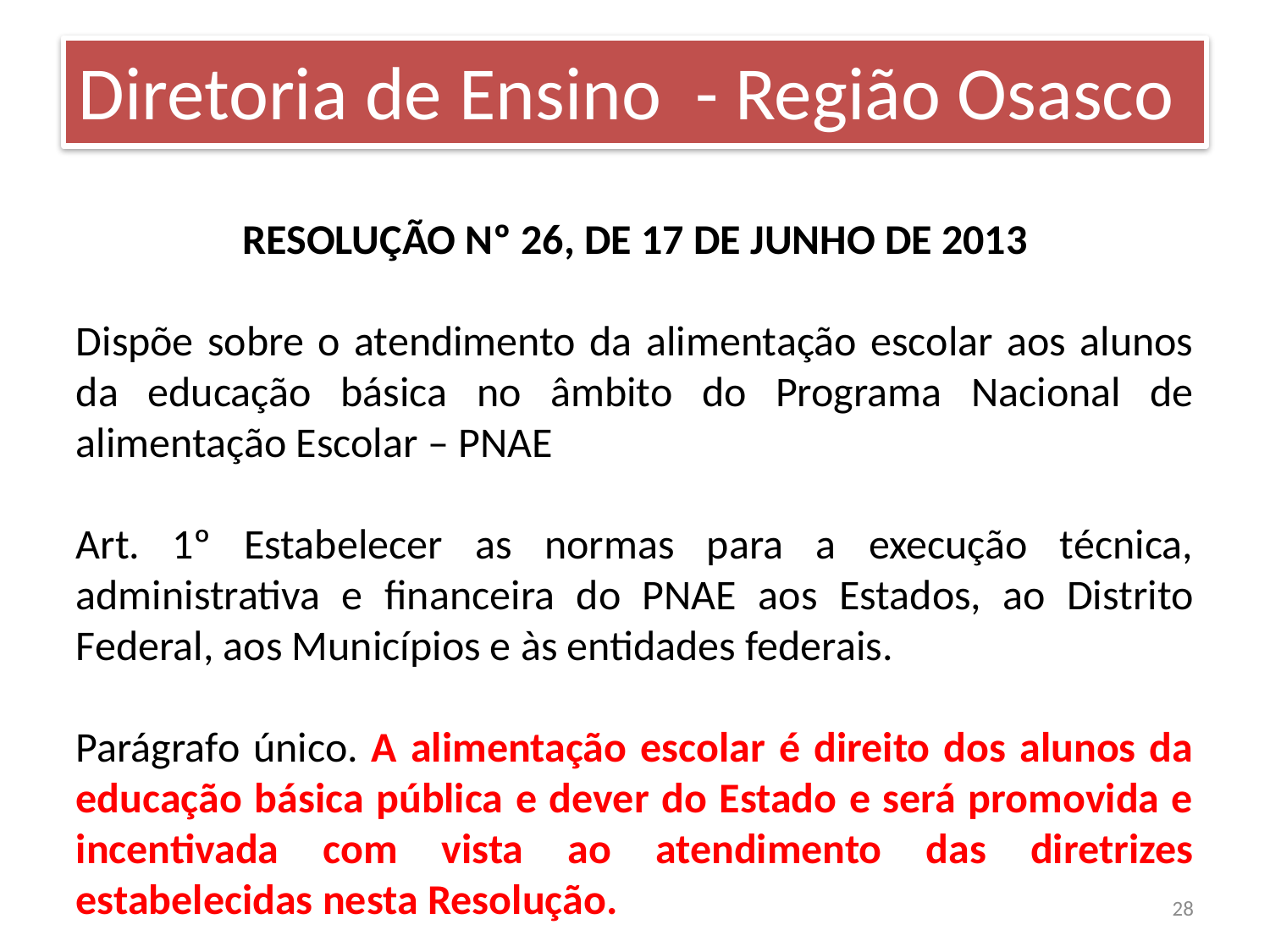

Diretoria de Ensino  - Região Osasco
RESOLUÇÃO Nº 26, DE 17 DE JUNHO DE 2013

Dispõe sobre o atendimento da alimentação escolar aos alunos da educação básica no âmbito do Programa Nacional de alimentação Escolar – PNAE

Art. 1º Estabelecer as normas para a execução técnica, administrativa e financeira do PNAE aos Estados, ao Distrito Federal, aos Municípios e às entidades federais.

Parágrafo único. A alimentação escolar é direito dos alunos da educação básica pública e dever do Estado e será promovida e incentivada com vista ao atendimento das diretrizes estabelecidas nesta Resolução.
28